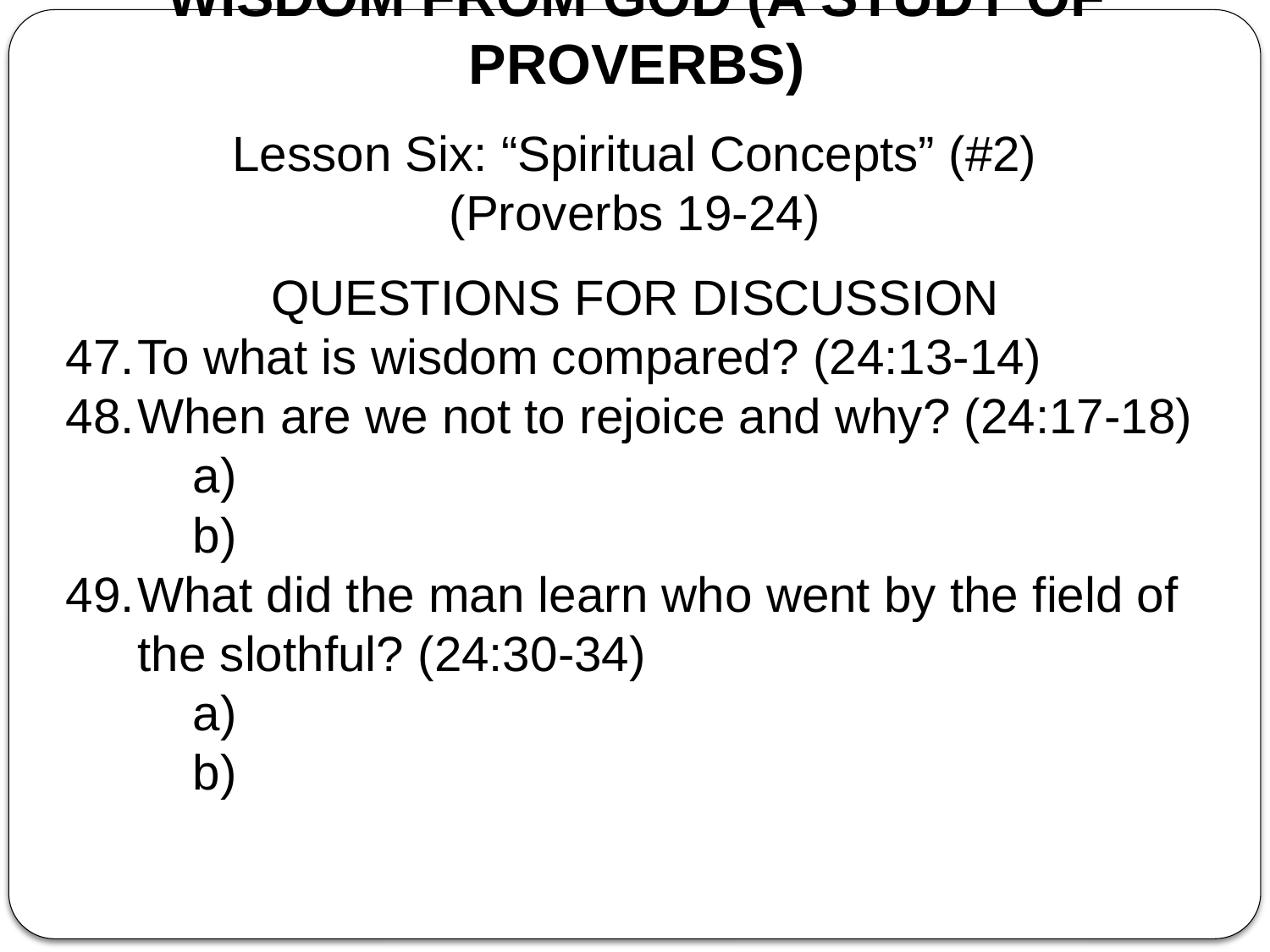

# WISDOM FROM GOD (A STUDY OF PROVERBS)
Lesson Six: “Spiritual Concepts” (#2)
(Proverbs 19-24)

QUESTIONS FOR DISCUSSION
To what is wisdom compared? (24:13-14)
When are we not to rejoice and why? (24:17-18)
	a)
	b)
What did the man learn who went by the field of the slothful? (24:30-34)
	a)
	b)